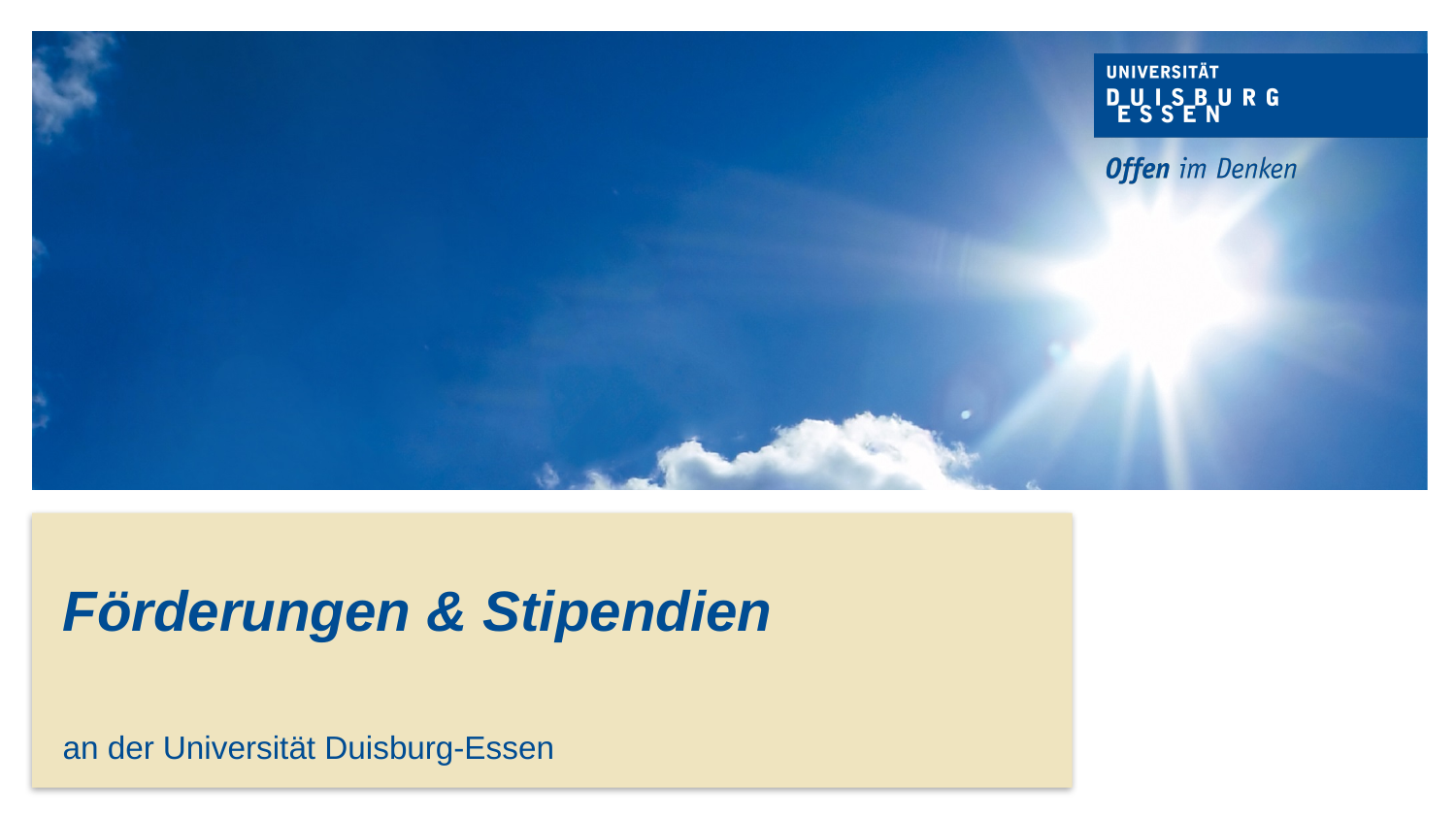

Förderungen & Stipendien

an der Universität Duisburg-Essen